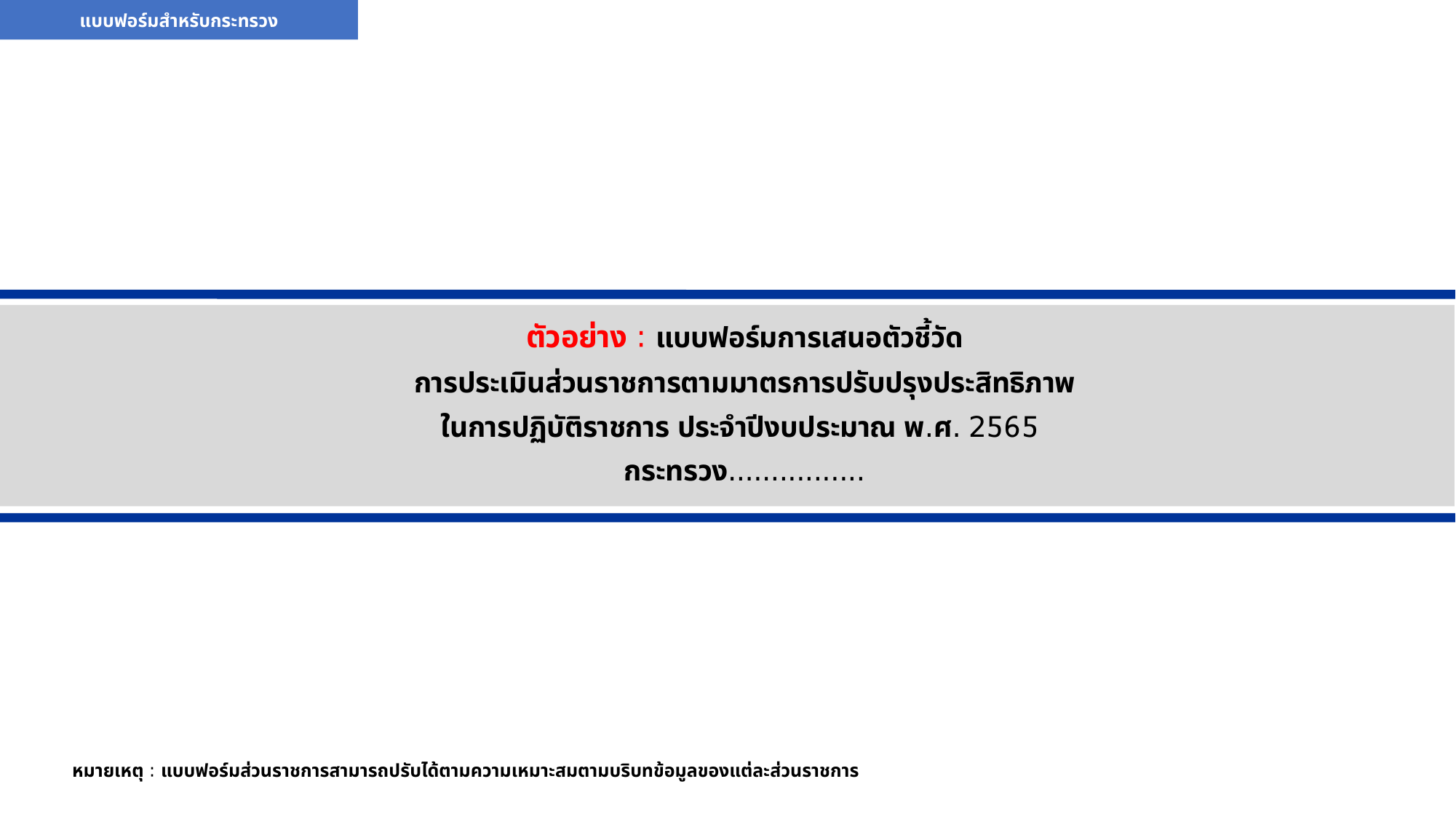

แบบฟอร์มสำหรับกระทรวง
ตัวอย่าง : แบบฟอร์มการเสนอตัวชี้วัด
การประเมินส่วนราชการตามมาตรการปรับปรุงประสิทธิภาพ
ในการปฏิบัติราชการ ประจำปีงบประมาณ พ.ศ. 2565
กระทรวง................
หมายเหตุ : แบบฟอร์มส่วนราชการสามารถปรับได้ตามความเหมาะสมตามบริบทข้อมูลของแต่ละส่วนราชการ